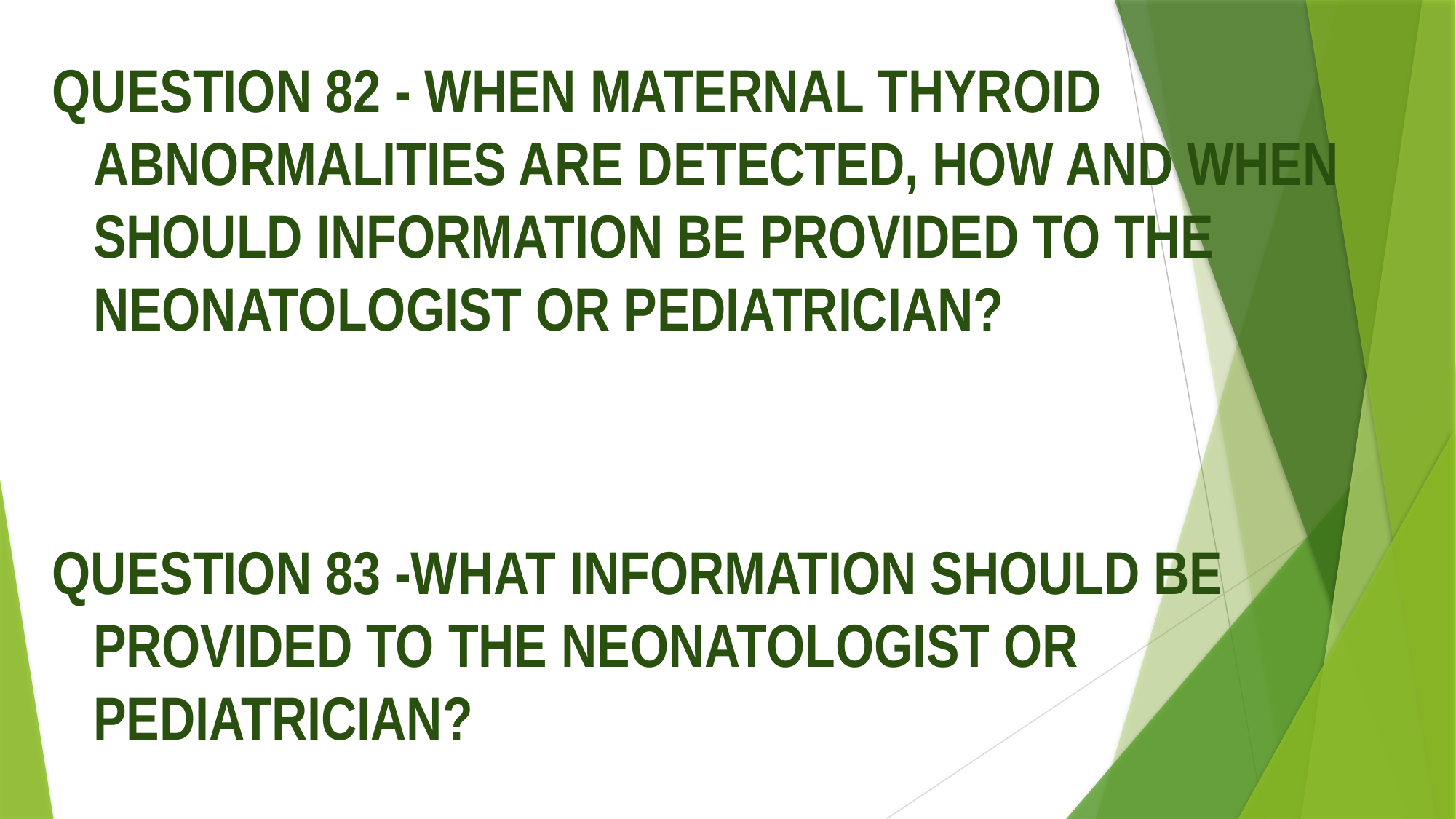

QUESTION 82 - WHEN MATERNAL THYROID ABNORMALITIES ARE DETECTED, HOW AND WHEN SHOULD INFORMATION BE PROVIDED TO THE NEONATOLOGIST OR PEDIATRICIAN?

QUESTION 83 -WHAT INFORMATION SHOULD BE PROVIDED TO THE NEONATOLOGIST OR PEDIATRICIAN?